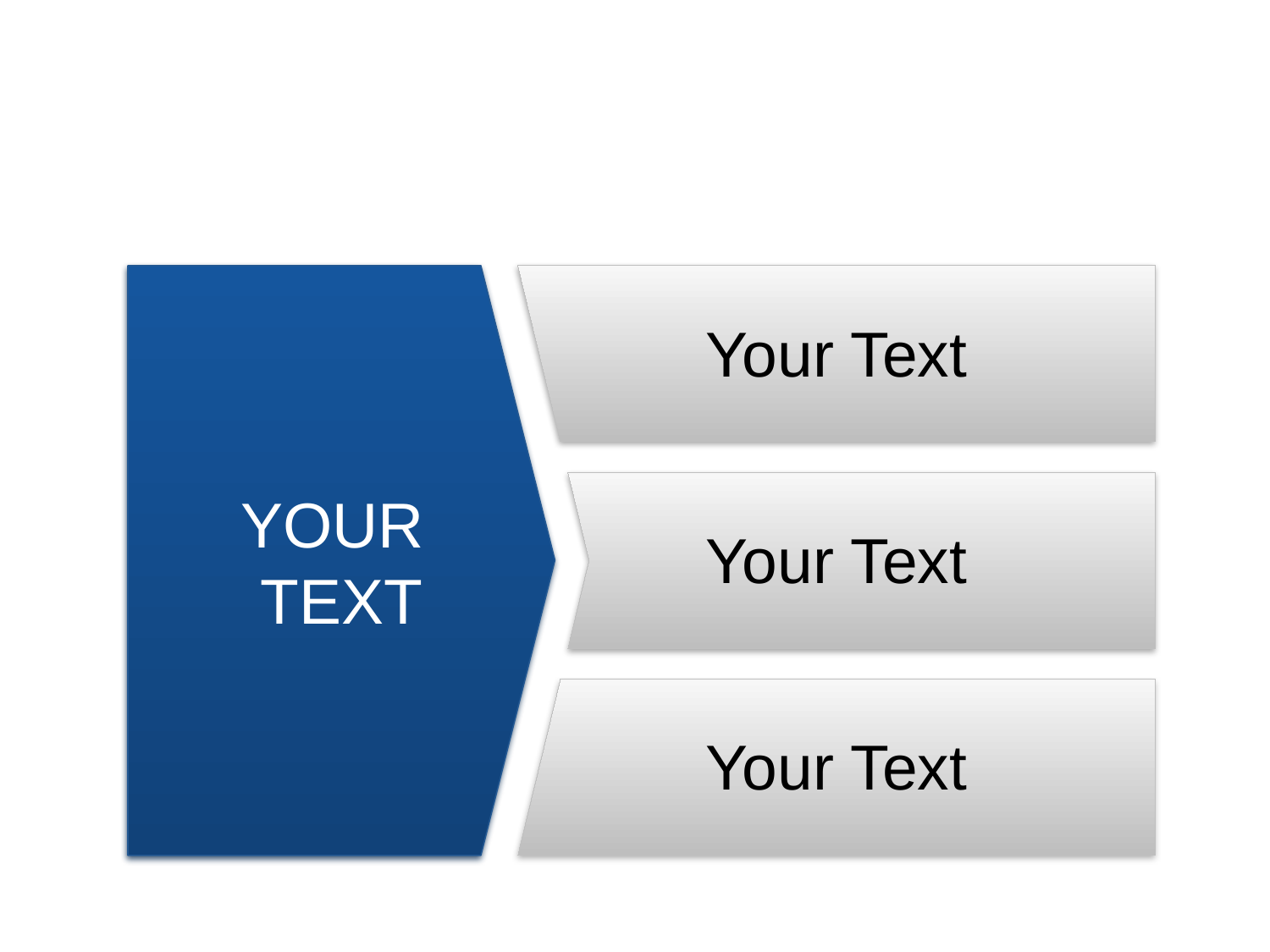

Your Text
YOUR
TEXT

Your Text

Your Text